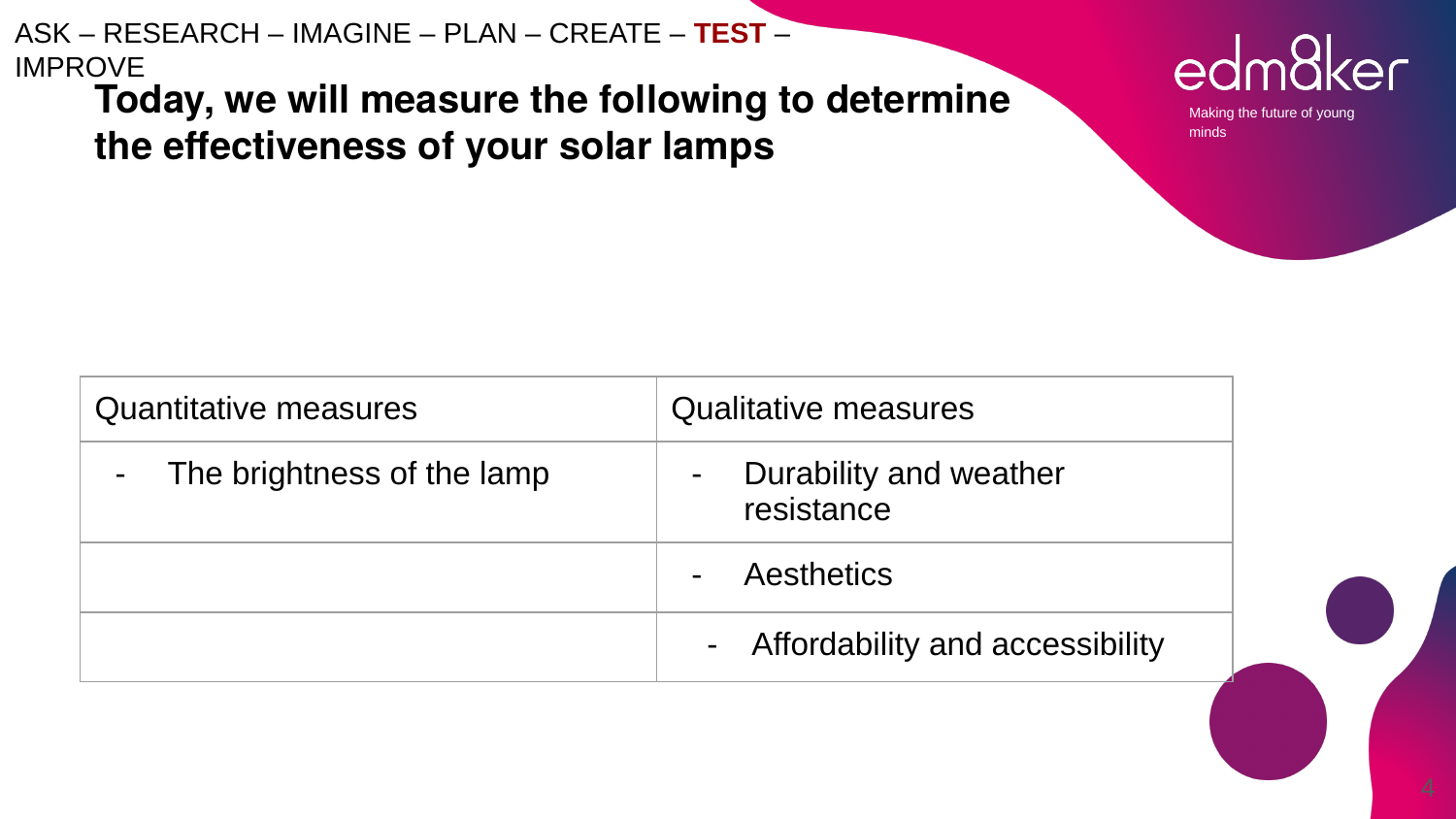

ASK – RESEARCH – IMAGINE – PLAN – CREATE – TEST – IMPROVE
# Today, we will measure the following to determine the effectiveness of your solar lamps
| Quantitative measures | Qualitative measures |
| --- | --- |
| The brightness of the lamp | Durability and weather resistance |
|  | Aesthetics |
|  | - Affordability and accessibility |
4